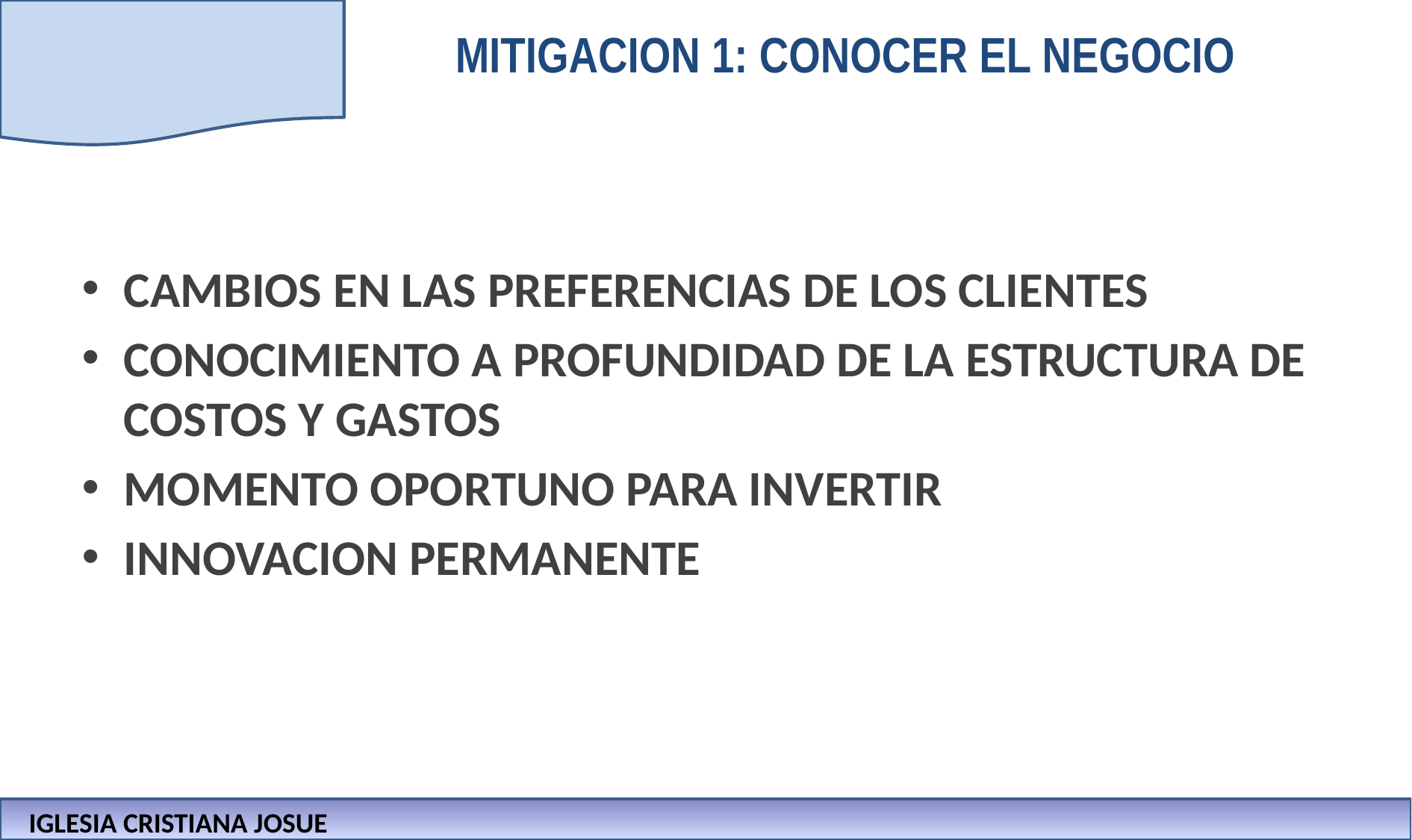

# MITIGACION 1: CONOCER EL NEGOCIO

CAMBIOS EN LAS PREFERENCIAS DE LOS CLIENTES
CONOCIMIENTO A PROFUNDIDAD DE LA ESTRUCTURA DE COSTOS Y GASTOS
MOMENTO OPORTUNO PARA INVERTIR
INNOVACION PERMANENTE

IGLESIA CRISTIANA JOSUE